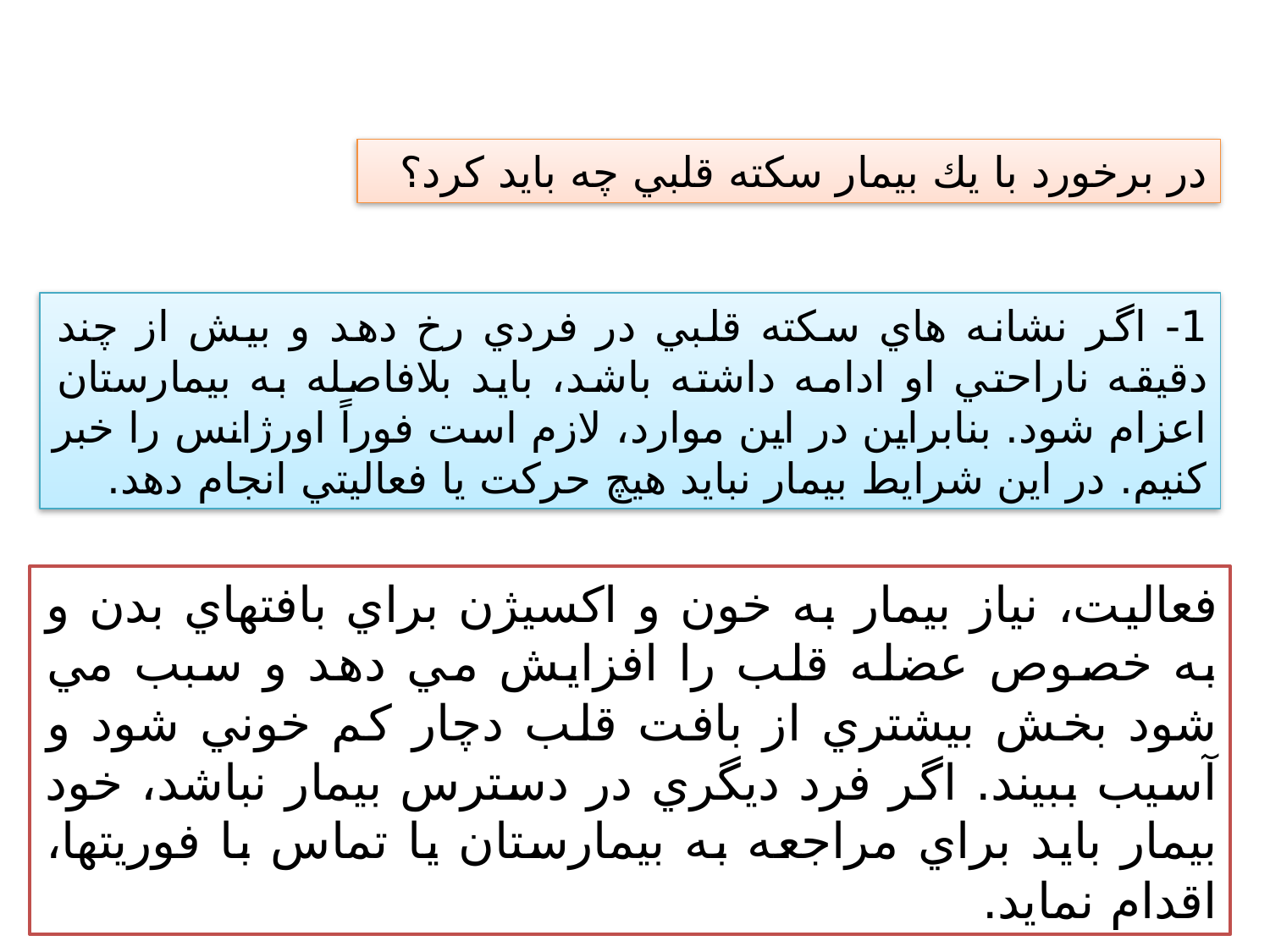

در برخورد با يك بيمار سكته قلبي چه بايد كرد؟
1- اگر نشانه هاي سكته قلبي در فردي رخ دهد و بيش از چند دقيقه ناراحتي او ادامه داشته باشد، بايد بلافاصله به بيمارستان اعزام شود. بنابراين در اين موارد، لازم است فوراً اورژانس را خبر كنيم. در اين شرايط بيمار نبايد هيچ حركت يا فعاليتي انجام دهد.
فعاليت، نياز بيمار به خون و اكسيژن براي بافتهاي بدن و به خصوص عضله قلب را افزايش مي دهد و سبب مي شود بخش بيشتري از بافت قلب دچار كم خوني شود و آسيب ببيند. اگر فرد ديگري در دسترس بيمار نباشد، خود بيمار بايد براي مراجعه به بيمارستان يا تماس با فوريتها، اقدام نمايد.
7 مهر 1393 روز جهانی قلب
14